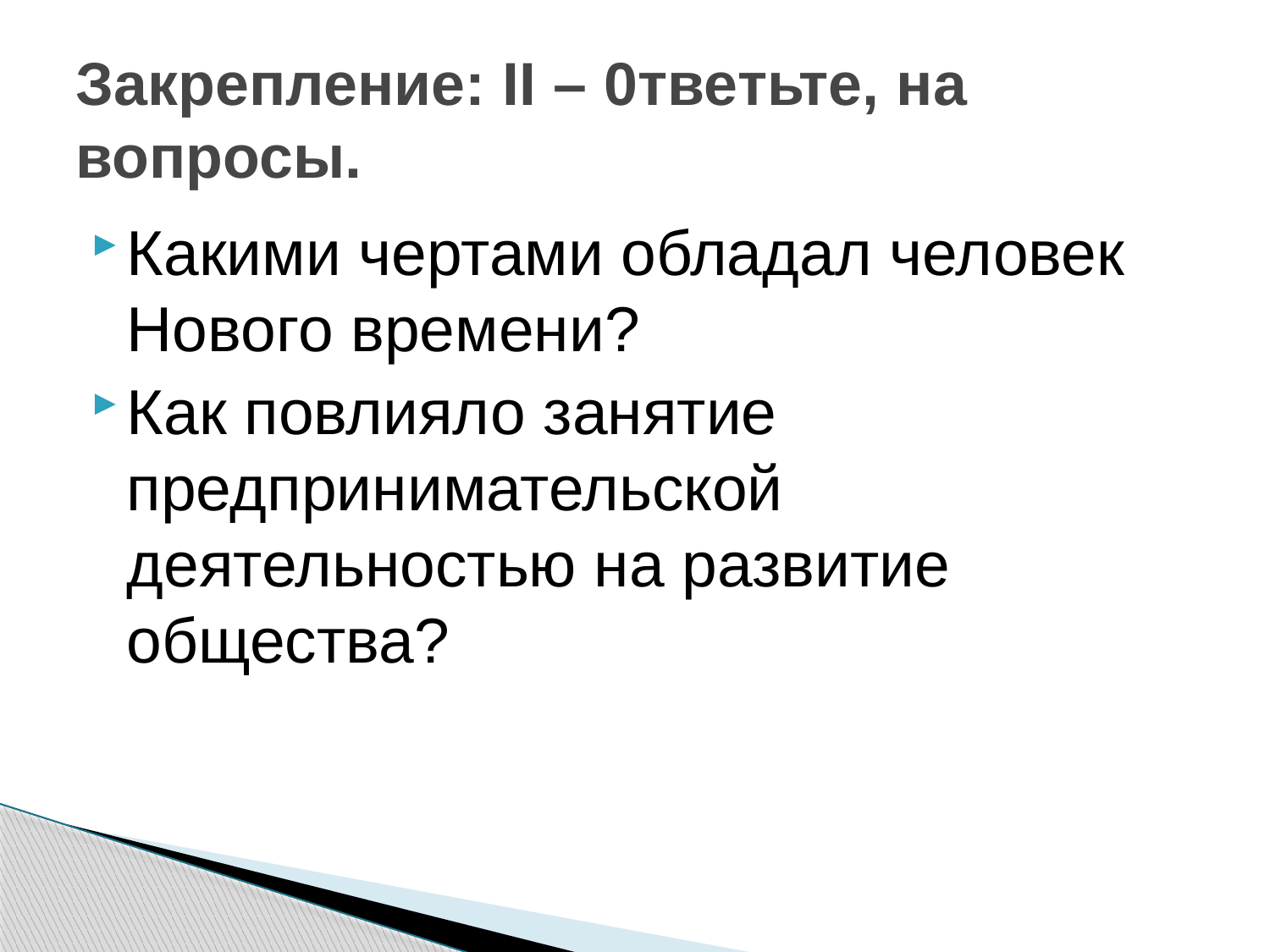

# Закрепление: II – 0тветьте, на вопросы.
Какими чертами обладал человек Нового времени?
Как повлияло занятие предпринимательской деятельностью на развитие общества?